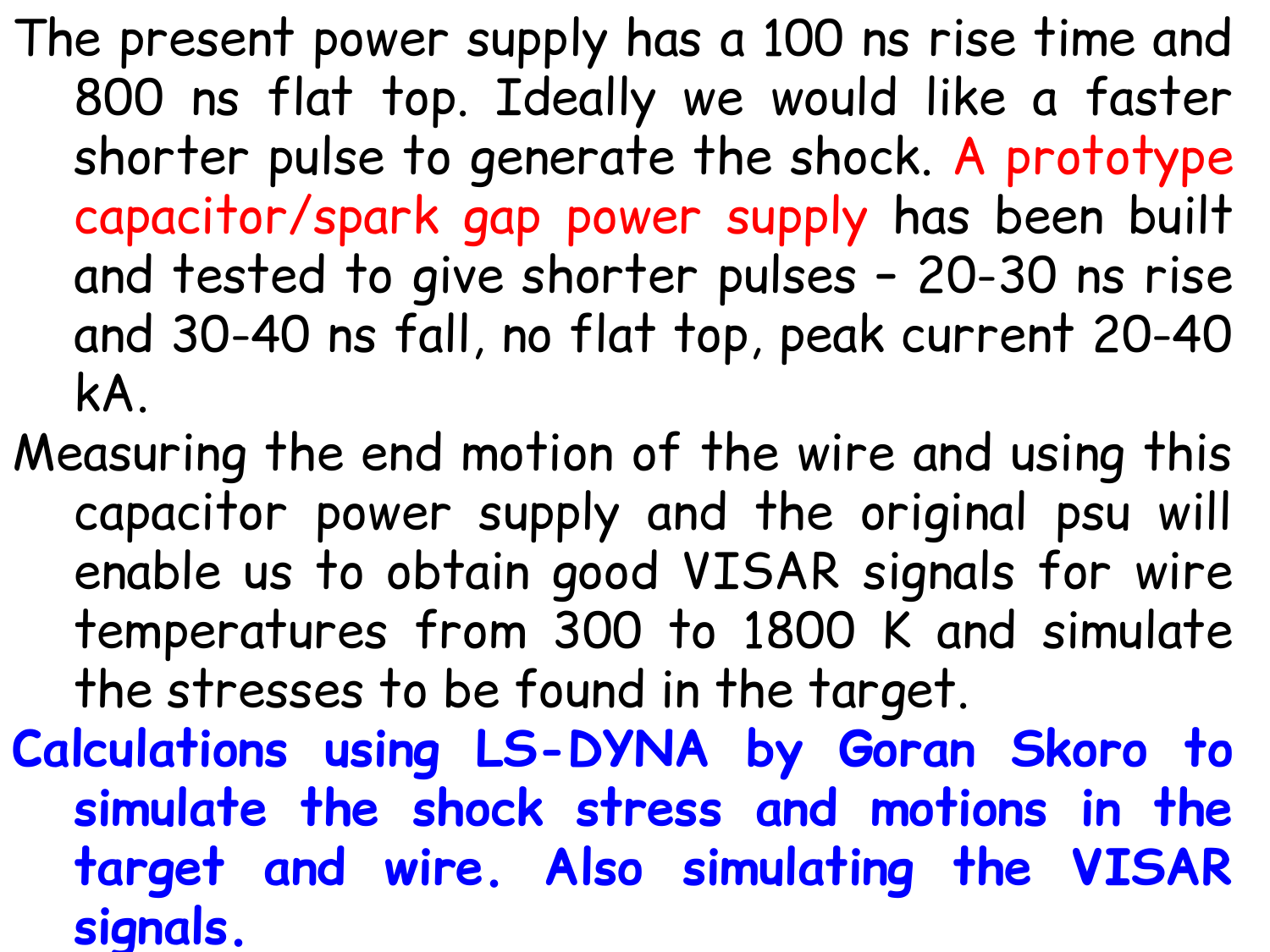

The present power supply has a 100 ns rise time and 800 ns flat top. Ideally we would like a faster shorter pulse to generate the shock. A prototype capacitor/spark gap power supply has been built and tested to give shorter pulses – 20-30 ns rise and 30-40 ns fall, no flat top, peak current 20-40 kA.
Measuring the end motion of the wire and using this capacitor power supply and the original psu will enable us to obtain good VISAR signals for wire temperatures from 300 to 1800 K and simulate the stresses to be found in the target.
Calculations using LS-DYNA by Goran Skoro to simulate the shock stress and motions in the target and wire. Also simulating the VISAR signals.